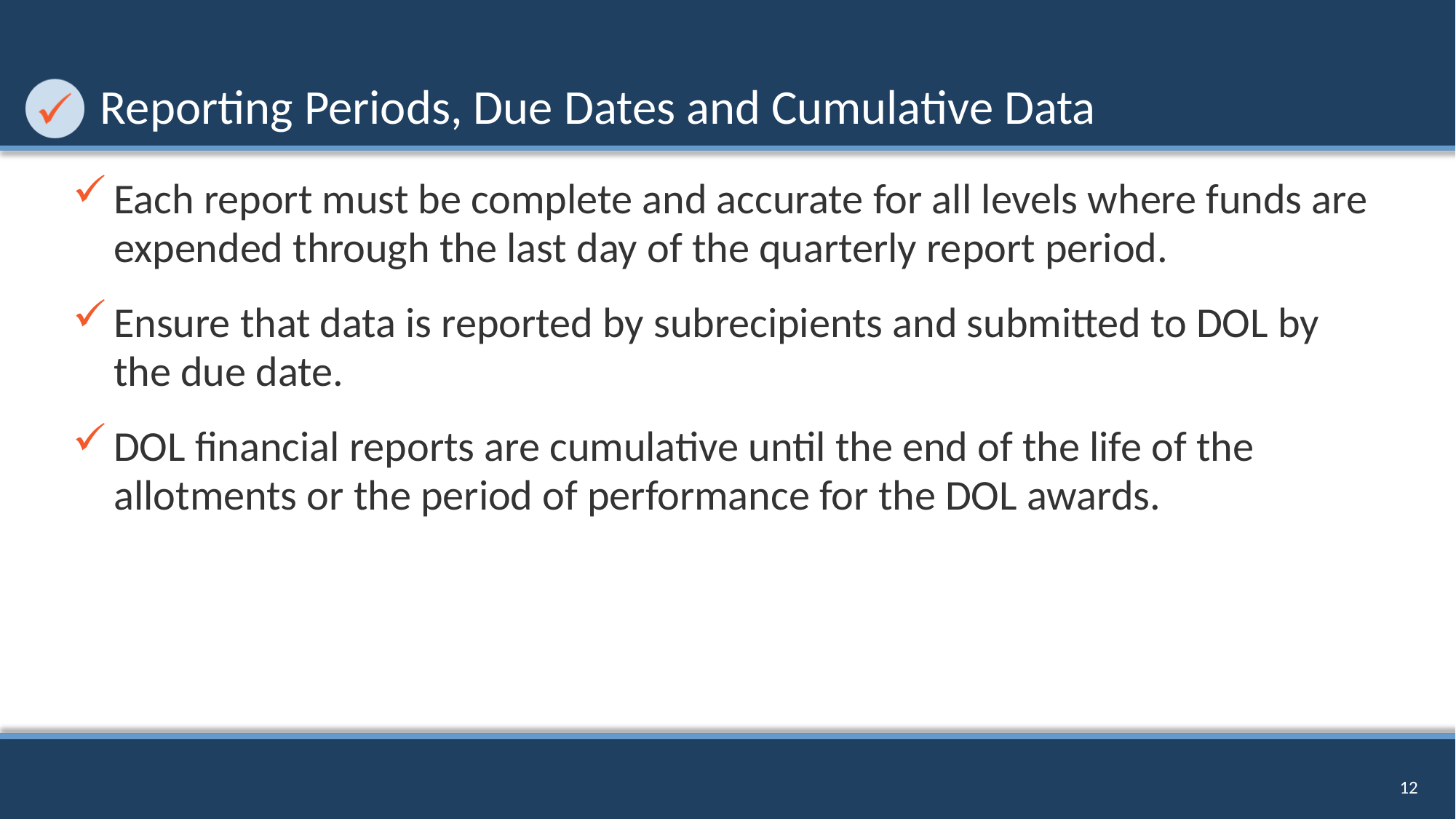

# Reporting Periods, Due Dates and Cumulative Data
Each report must be complete and accurate for all levels where funds are expended through the last day of the quarterly report period.
Ensure that data is reported by subrecipients and submitted to DOL by the due date.
DOL financial reports are cumulative until the end of the life of the allotments or the period of performance for the DOL awards.
12